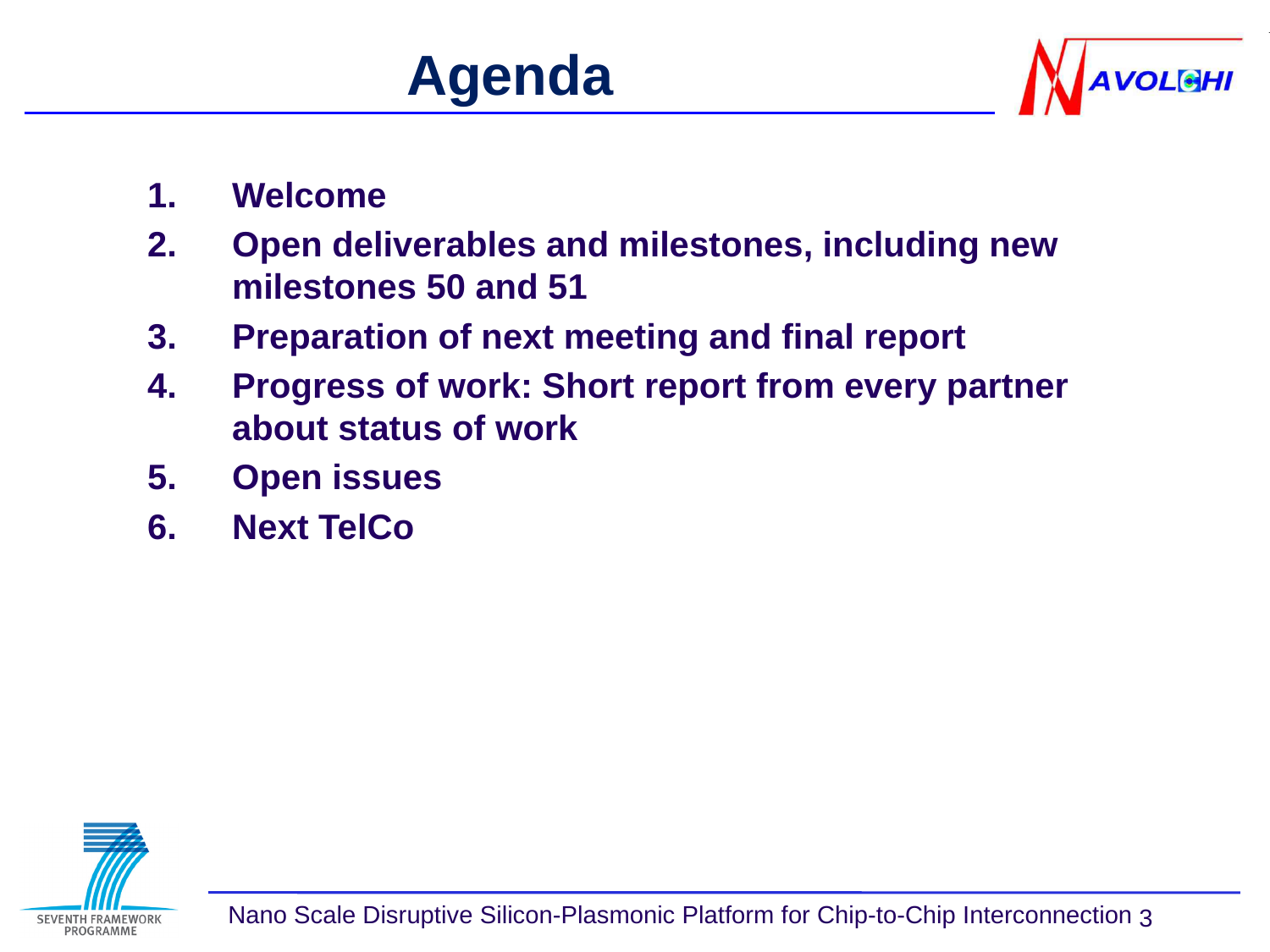

Agenda
Welcome
Open deliverables and milestones, including new milestones 50 and 51
Preparation of next meeting and final report
Progress of work: Short report from every partner about status of work
Open issues
Next TelCo